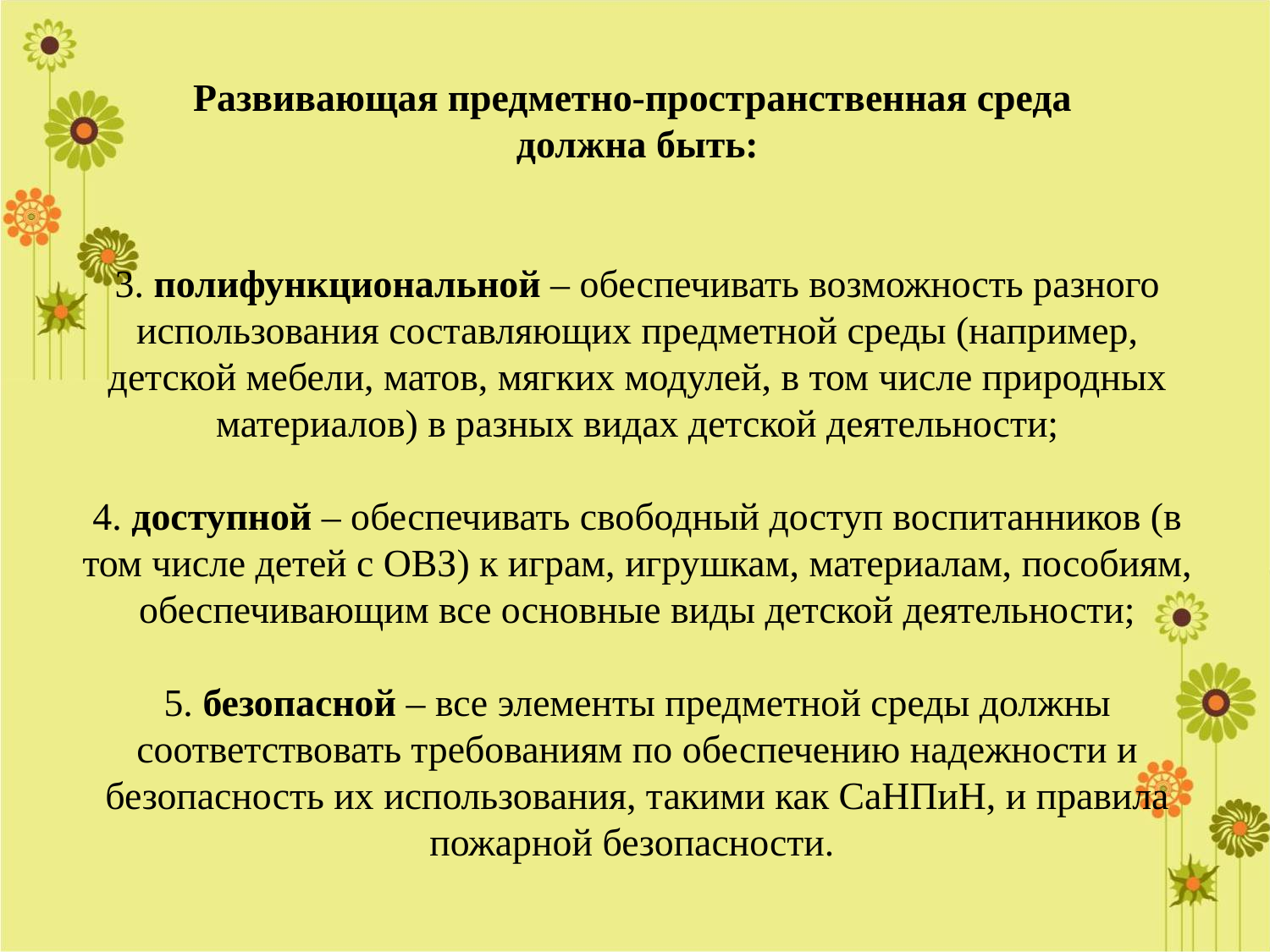

# Развивающая предметно-пространственная среда должна быть: 3. полифункциональной – обеспечивать возможность разного использования составляющих предметной среды (например, детской мебели, матов, мягких модулей, в том числе природных материалов) в разных видах детской деятельности; 4. доступной – обеспечивать свободный доступ воспитанников (в том числе детей с ОВЗ) к играм, игрушкам, материалам, пособиям, обеспечивающим все основные виды детской деятельности; 5. безопасной – все элементы предметной среды должны соответствовать требованиям по обеспечению надежности и безопасность их использования, такими как СаНПиН, и правила пожарной безопасности.